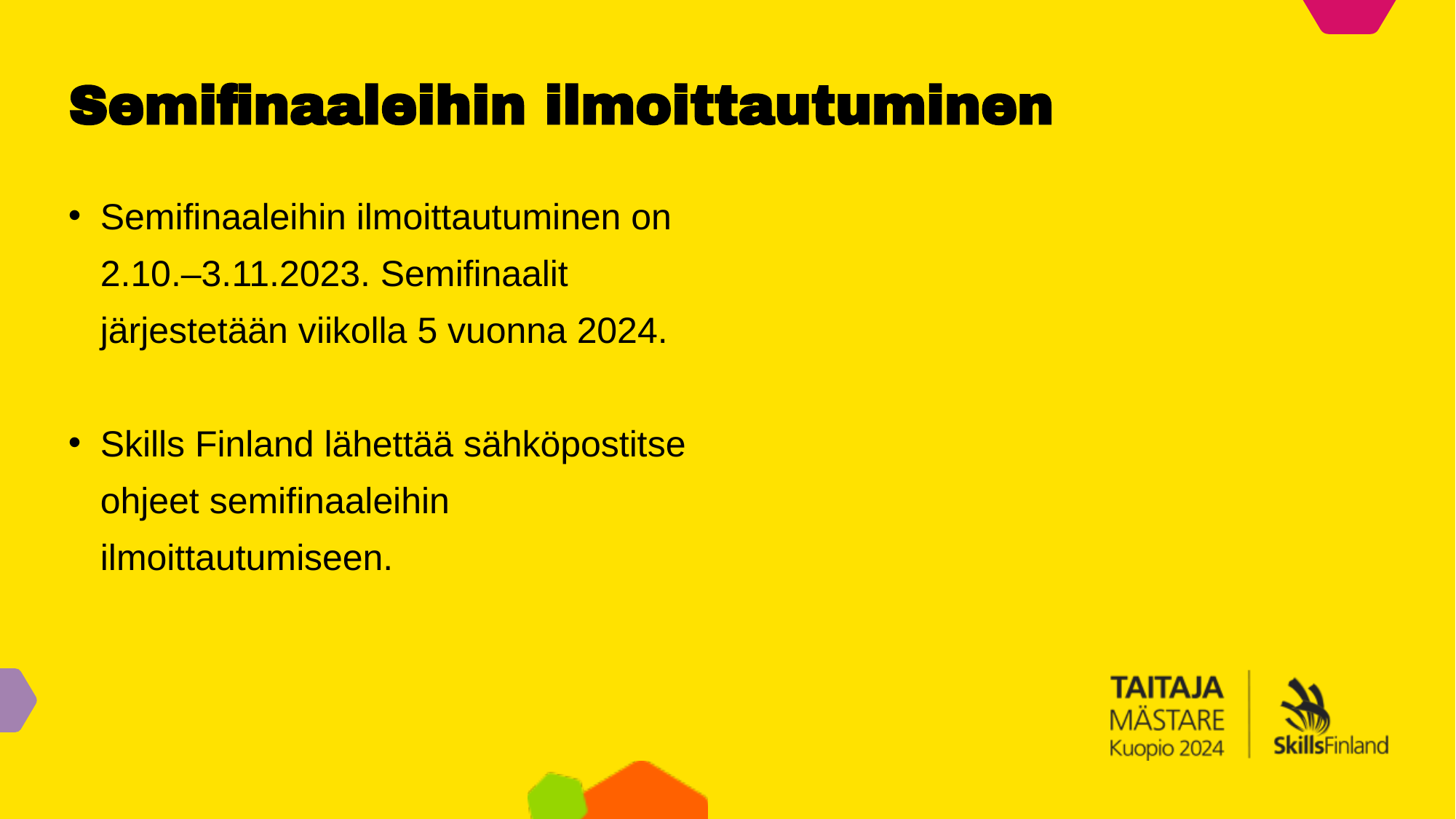

# Semifinaaleihin ilmoittautuminen
Semifinaaleihin ilmoittautuminen on 2.10.–3.11.2023. Semifinaalit järjestetään viikolla 5 vuonna 2024.

Skills Finland lähettää sähköpostitse ohjeet semifinaaleihin ilmoittautumiseen.